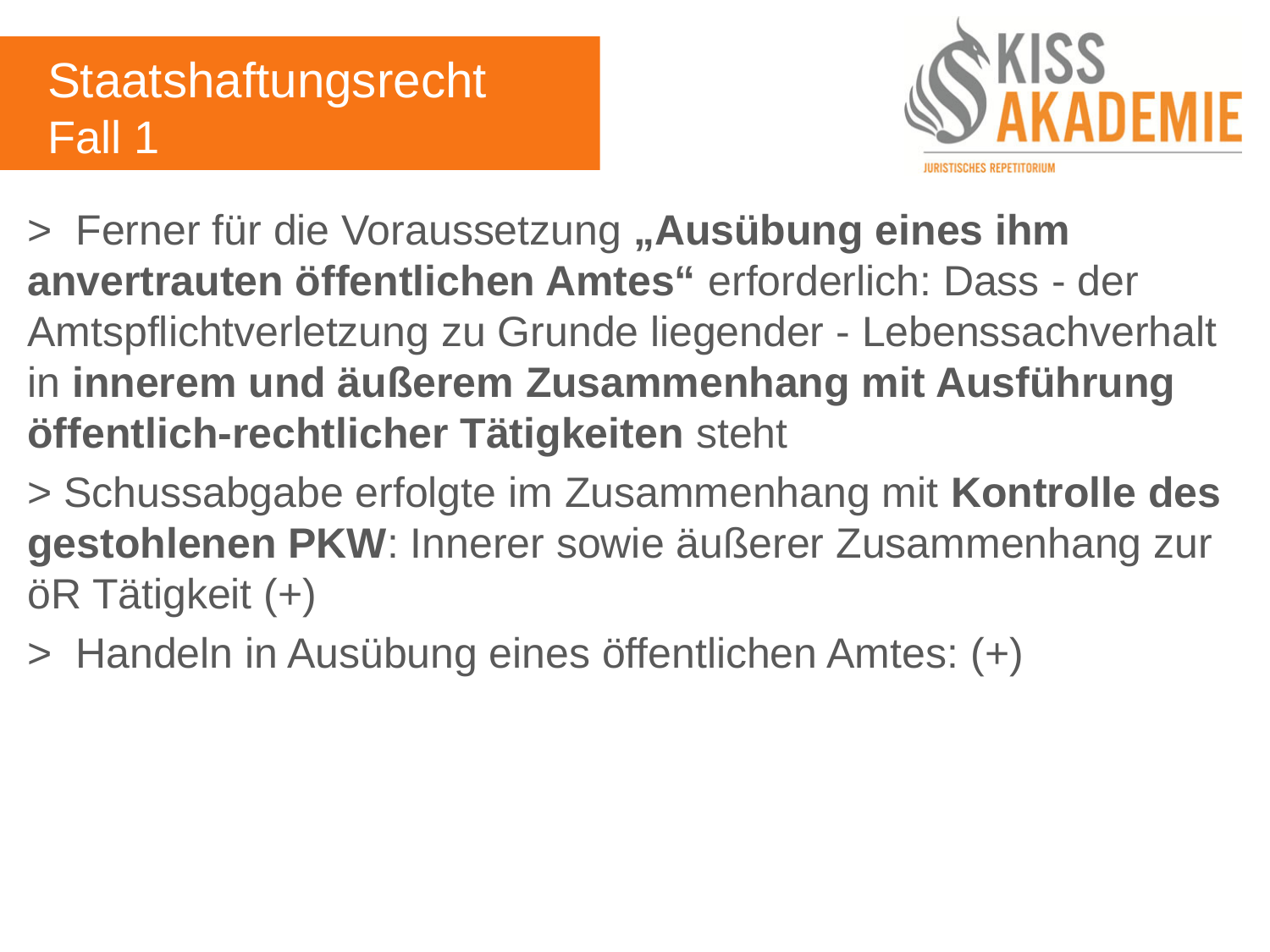

Staatshaftungsrecht
Fall 1
>  Ferner für die Voraussetzung „Ausübung eines ihm anvertrauten öffentlichen Amtes“ erforderlich: Dass - der Amtspflichtverletzung zu Grunde liegender - Lebenssachverhalt in innerem und äußerem Zusammenhang mit Ausführung öffentlich-rechtlicher Tätigkeiten steht
> Schussabgabe erfolgte im Zusammenhang mit Kontrolle des gestohlenen PKW: Innerer sowie äußerer Zusammenhang zur öR Tätigkeit (+)
>  Handeln in Ausübung eines öffentlichen Amtes: (+)